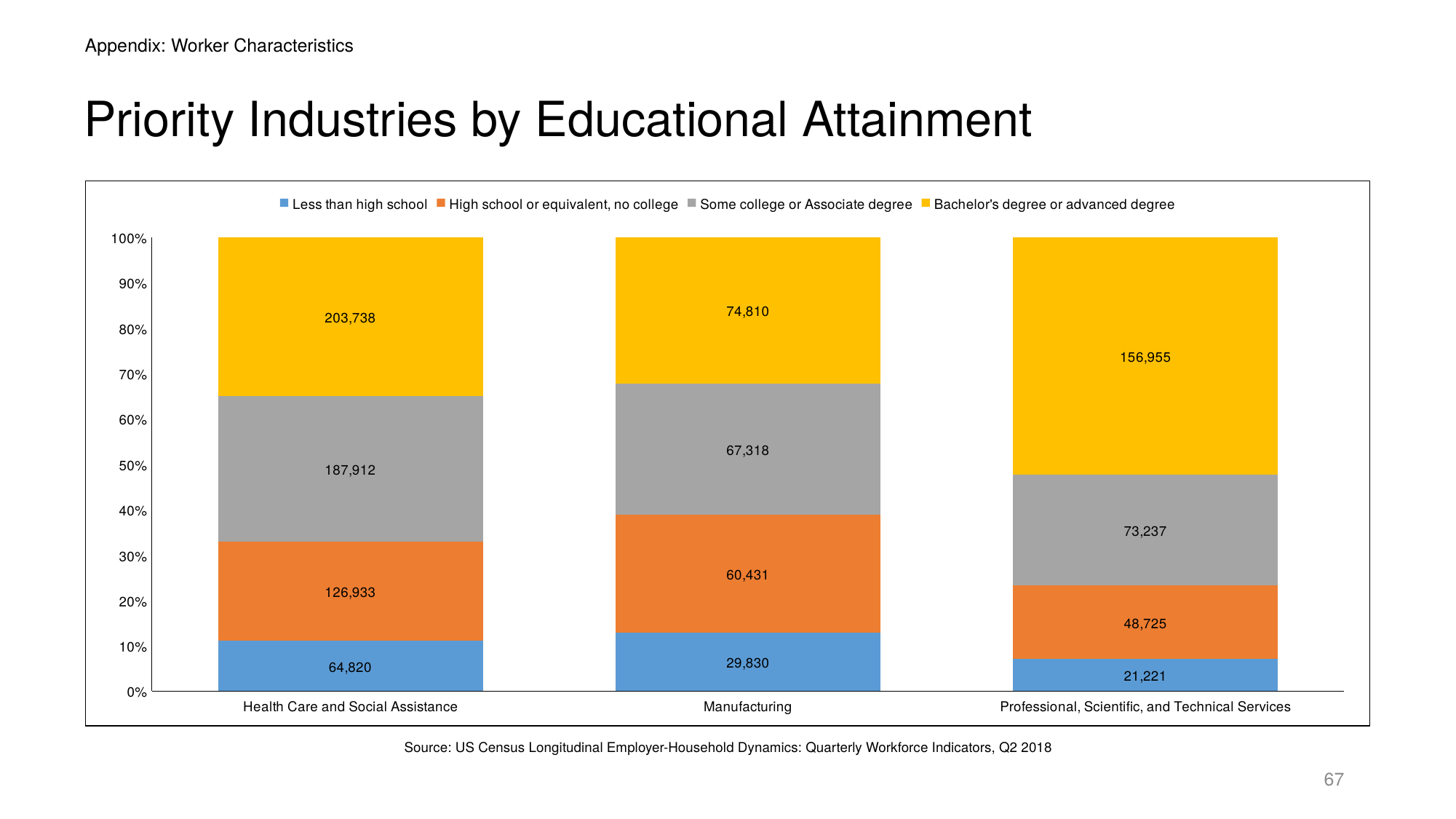

Appendix: Worker Characteristics
Priority Industries by Educational Attainment

### Chart

| Category | Less than high school | High school or equivalent, no college | Some college or Associate degree | Bachelor's degree or advanced degree |
|---|---|---|---|---|
| Health Care and Social Assistance | 64820.0 | 126933.0 | 187912.0 | 203738.0 |
| Manufacturing | 29830.0 | 60431.0 | 67318.0 | 74810.0 |
| Professional, Scientific, and Technical Services | 21221.0 | 48725.0 | 73237.0 | 156955.0 |
Source: US Census Longitudinal Employer-Household Dynamics: Quarterly Workforce Indicators, Q2 2018
67